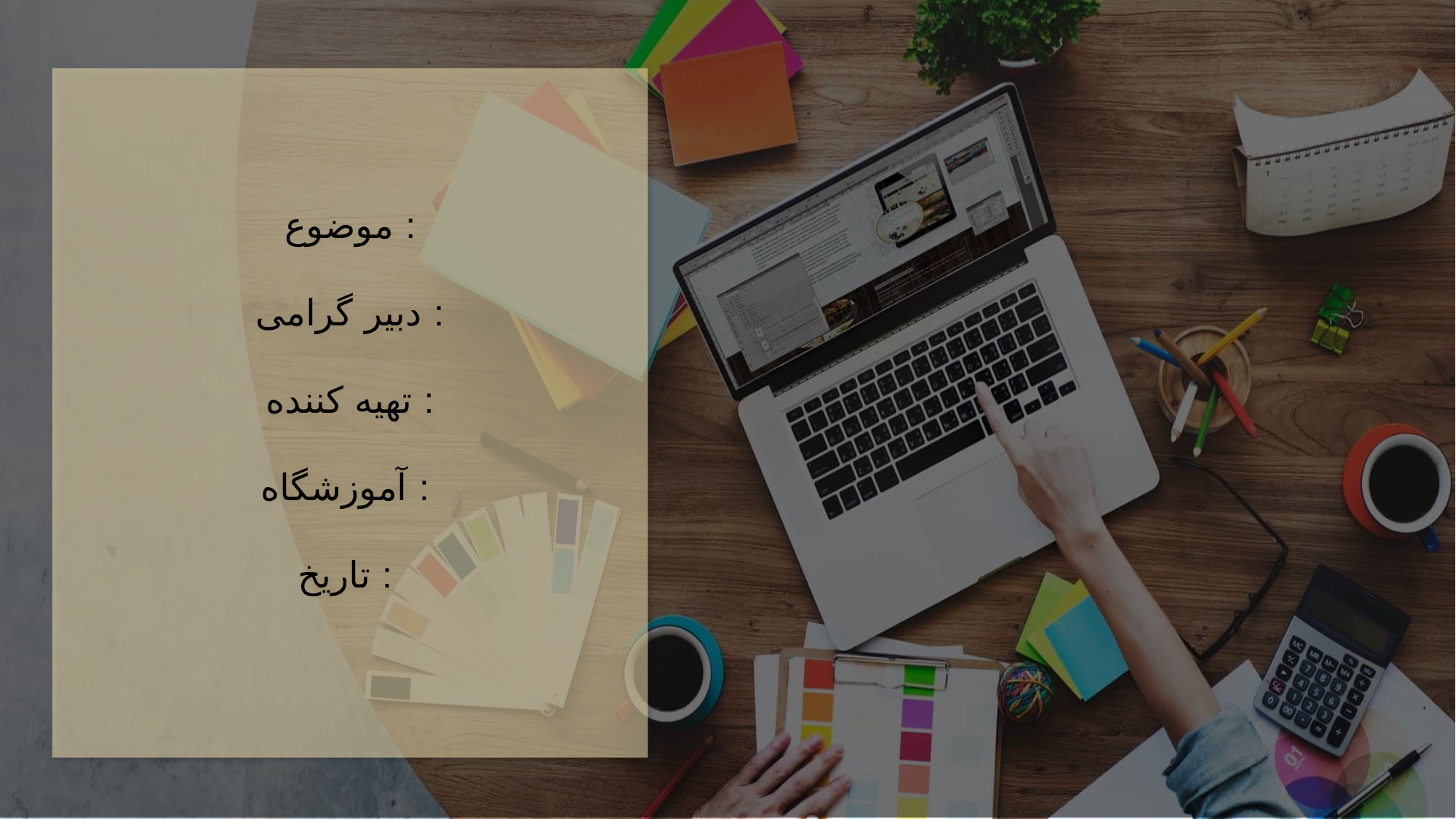

موضوع :
دبیر گرامی :
تهیه کننده :
آموزشگاه :
تاریخ :